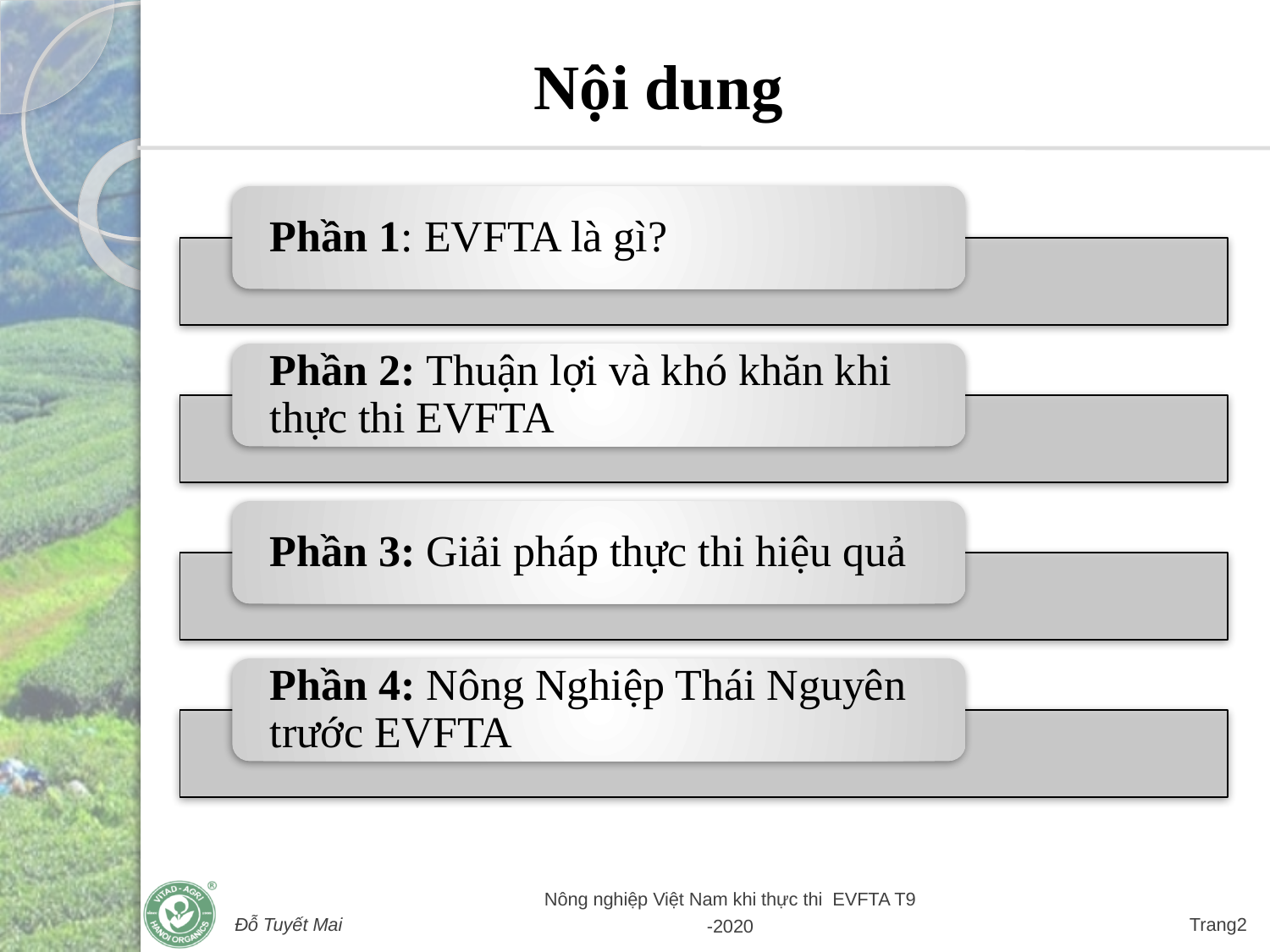

# Nội dung
Phần 1: EVFTA là gì?
Phần 2: Thuận lợi và khó khăn khi thực thi EVFTA
Phần 3: Giải pháp thực thi hiệu quả
Phần 4: Nông Nghiệp Thái Nguyên trước EVFTA
Đỗ Tuyết Mai
Nông nghiệp Việt Nam khi thực thi  EVFTA T9 -2020
Trang2